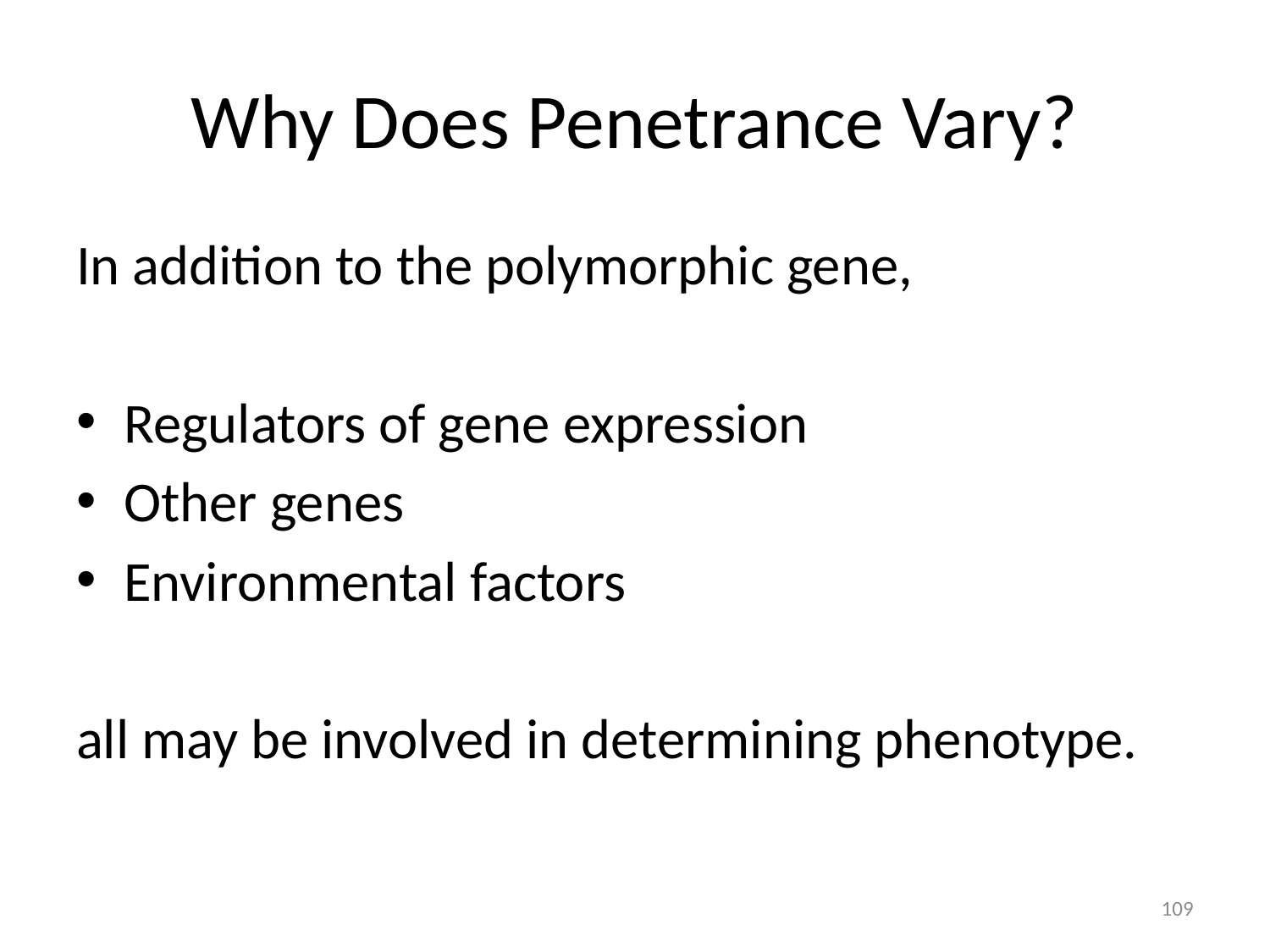

# Why Does Penetrance Vary?
In addition to the polymorphic gene,

Regulators of gene expression
Other genes
Environmental factors

all may be involved in determining phenotype.
109